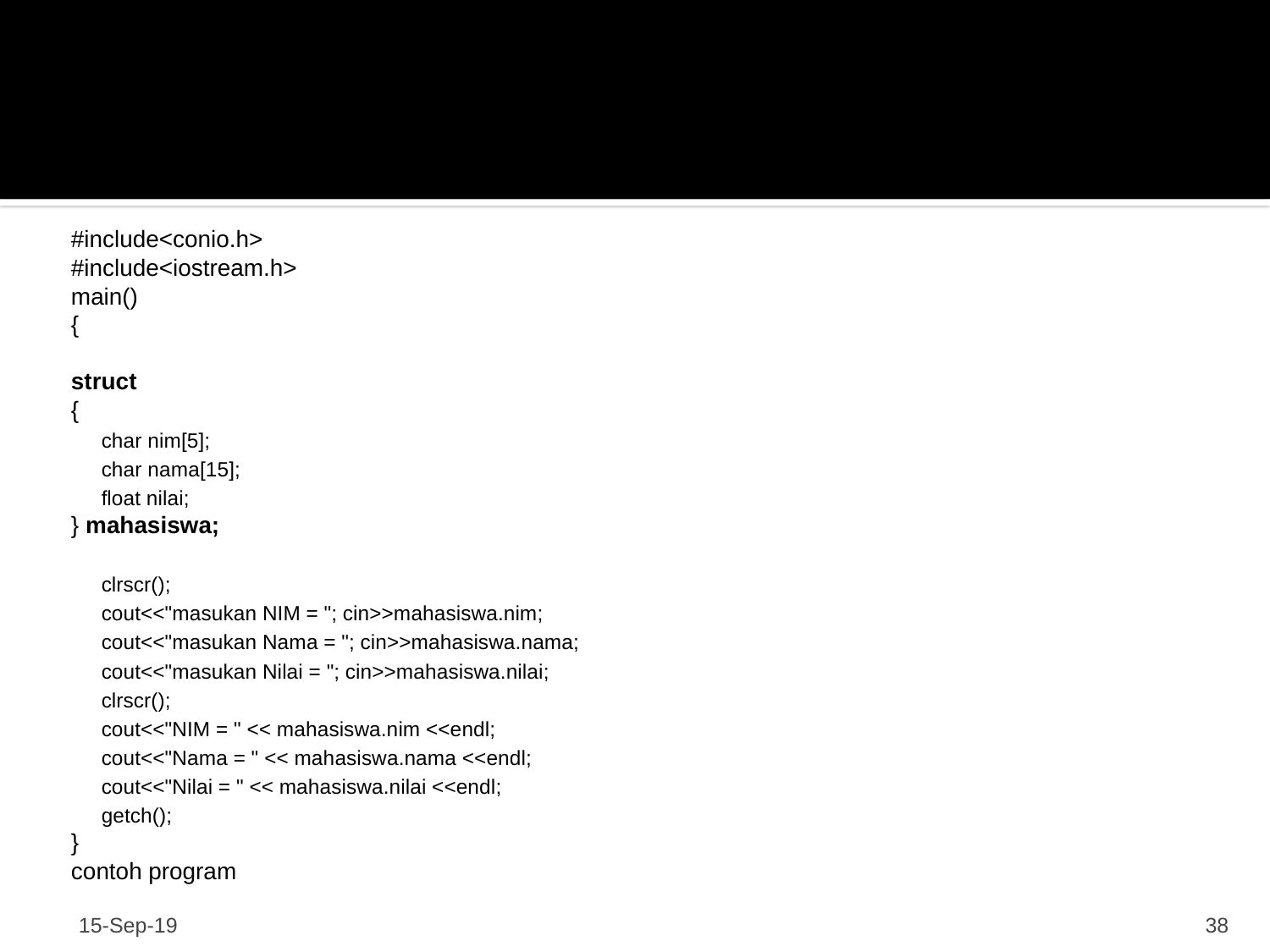

#include<conio.h>
#include<iostream.h>
main()
{

struct
{
char nim[5];
char nama[15];
float nilai;
} mahasiswa;

clrscr();
cout<<"masukan NIM = "; cin>>mahasiswa.nim;
cout<<"masukan Nama = "; cin>>mahasiswa.nama;
cout<<"masukan Nilai = "; cin>>mahasiswa.nilai;
clrscr();
cout<<"NIM = " << mahasiswa.nim <<endl;
cout<<"Nama = " << mahasiswa.nama <<endl;
cout<<"Nilai = " << mahasiswa.nilai <<endl;
getch();
}
contoh program
15-Sep-19
38